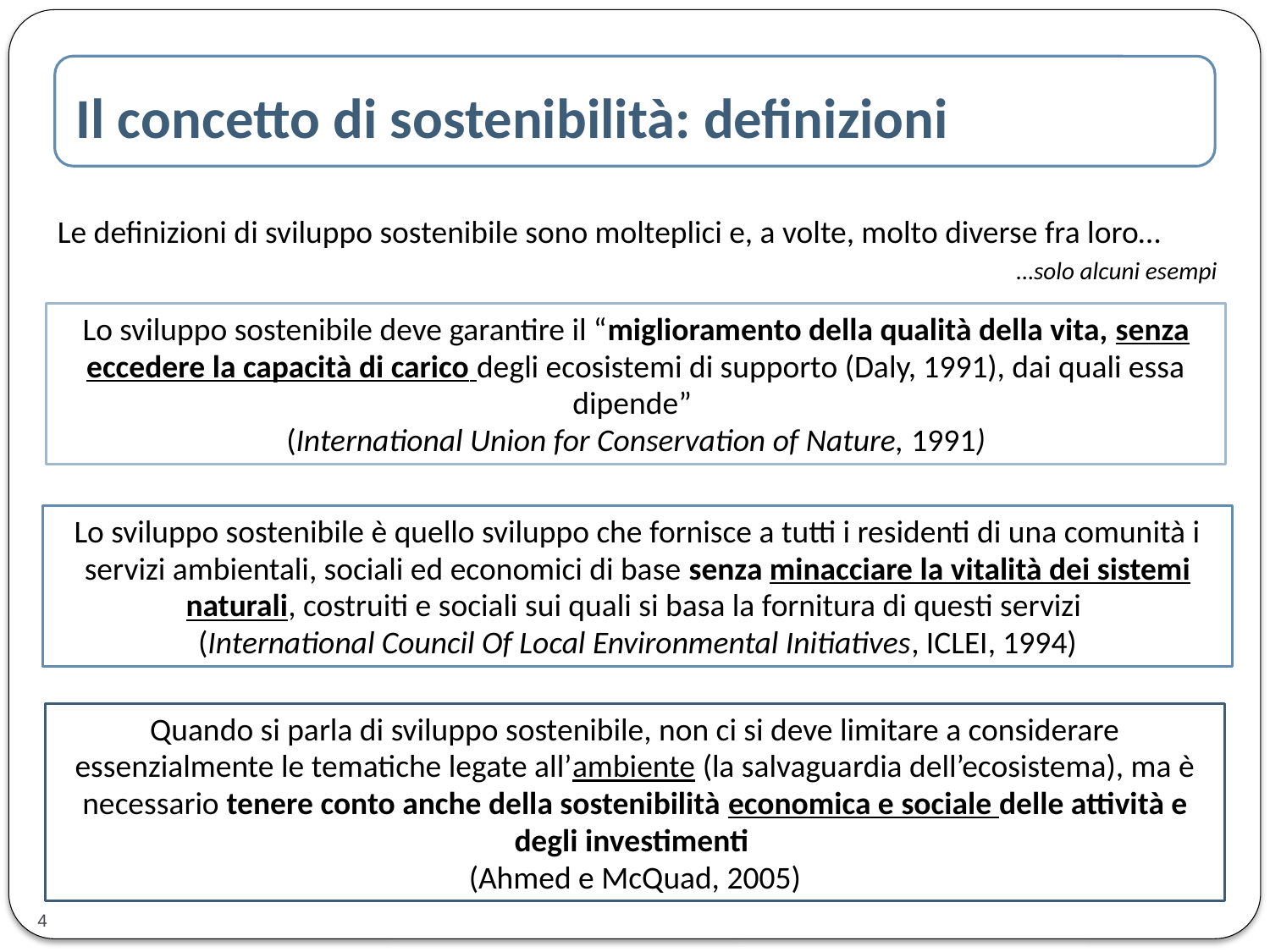

Il concetto di sostenibilità: definizioni
Le definizioni di sviluppo sostenibile sono molteplici e, a volte, molto diverse fra loro…
…solo alcuni esempi
Lo sviluppo sostenibile deve garantire il “miglioramento della qualità della vita, senza eccedere la capacità di carico degli ecosistemi di supporto (Daly, 1991), dai quali essa dipende”
(International Union for Conservation of Nature, 1991)
Lo sviluppo sostenibile è quello sviluppo che fornisce a tutti i residenti di una comunità i servizi ambientali, sociali ed economici di base senza minacciare la vitalità dei sistemi naturali, costruiti e sociali sui quali si basa la fornitura di questi servizi
(International Council Of Local Environmental Initiatives, ICLEI, 1994)
Quando si parla di sviluppo sostenibile, non ci si deve limitare a considerare essenzialmente le tematiche legate all’ambiente (la salvaguardia dell’ecosistema), ma è necessario tenere conto anche della sostenibilità economica e sociale delle attività e degli investimenti
(Ahmed e McQuad, 2005)
4